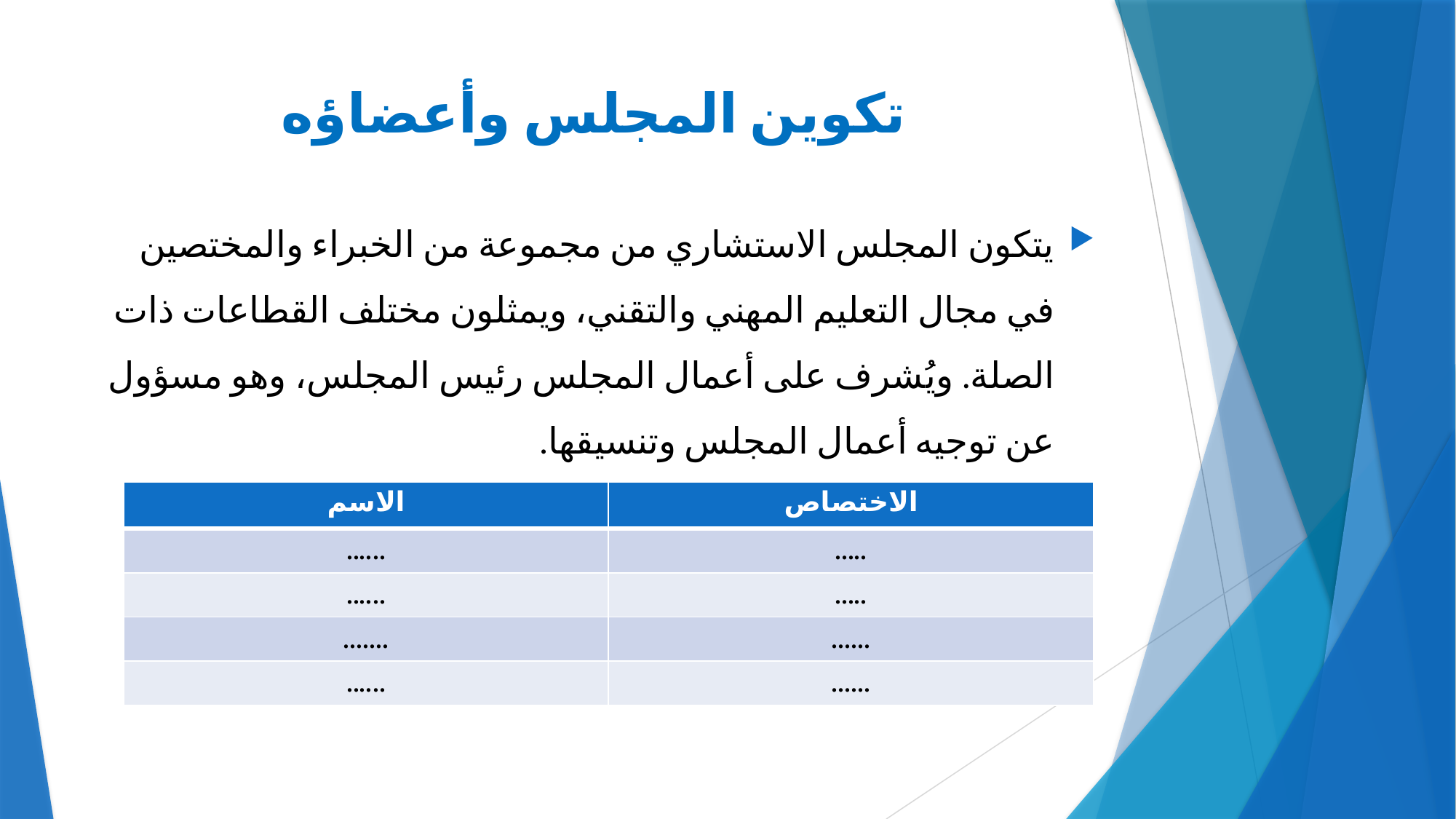

# تكوين المجلس وأعضاؤه
يتكون المجلس الاستشاري من مجموعة من الخبراء والمختصين في مجال التعليم المهني والتقني، ويمثلون مختلف القطاعات ذات الصلة. ويُشرف على أعمال المجلس رئيس المجلس، وهو مسؤول عن توجيه أعمال المجلس وتنسيقها.

| الاسم | الاختصاص |
| --- | --- |
| ...... | ..... |
| ...... | ..... |
| ....... | ...... |
| ...... | ...... |